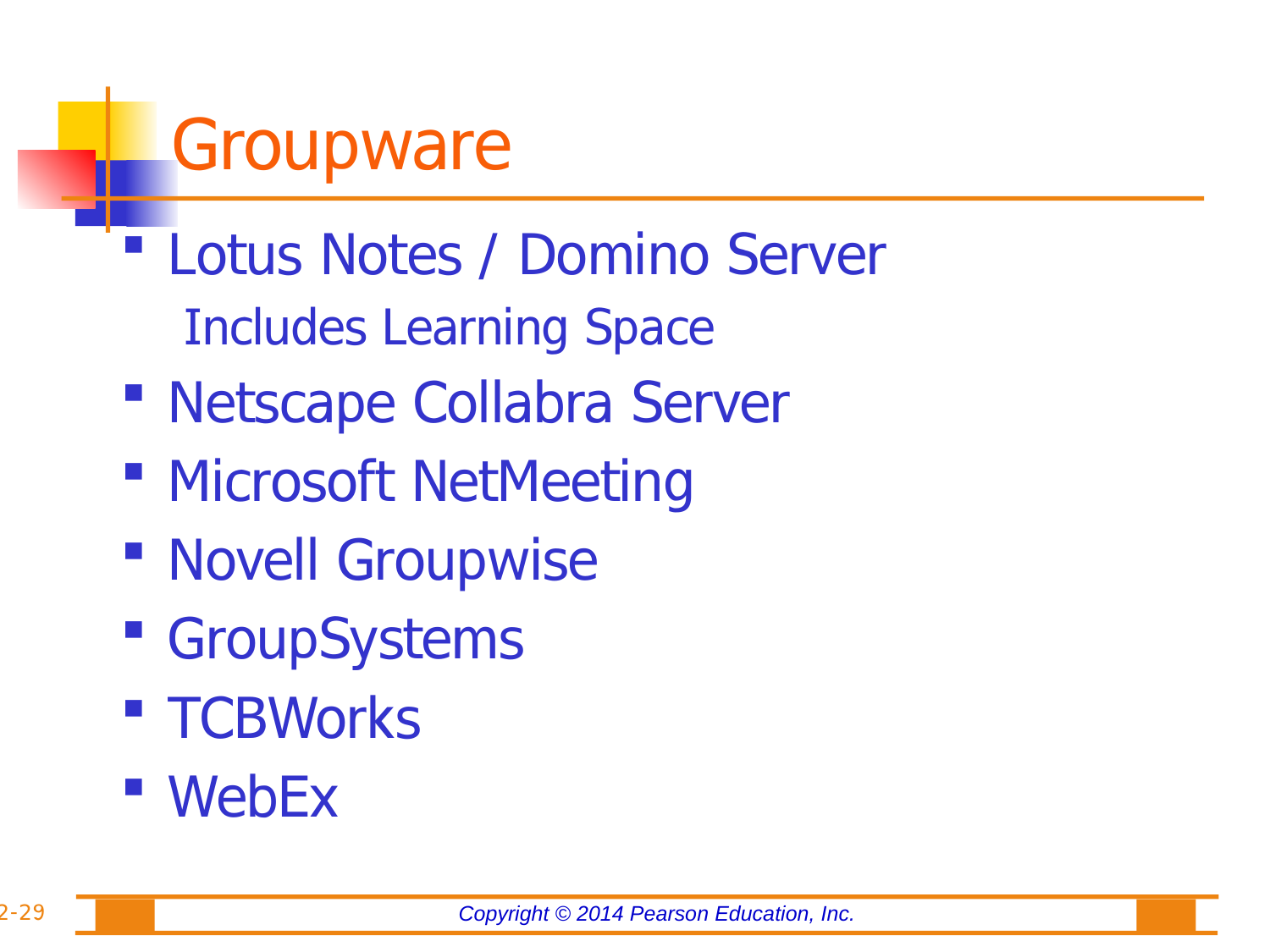

# Groupware
Lotus Notes / Domino Server
Includes Learning Space
Netscape Collabra Server
Microsoft NetMeeting
Novell Groupwise
GroupSystems
TCBWorks
WebEx